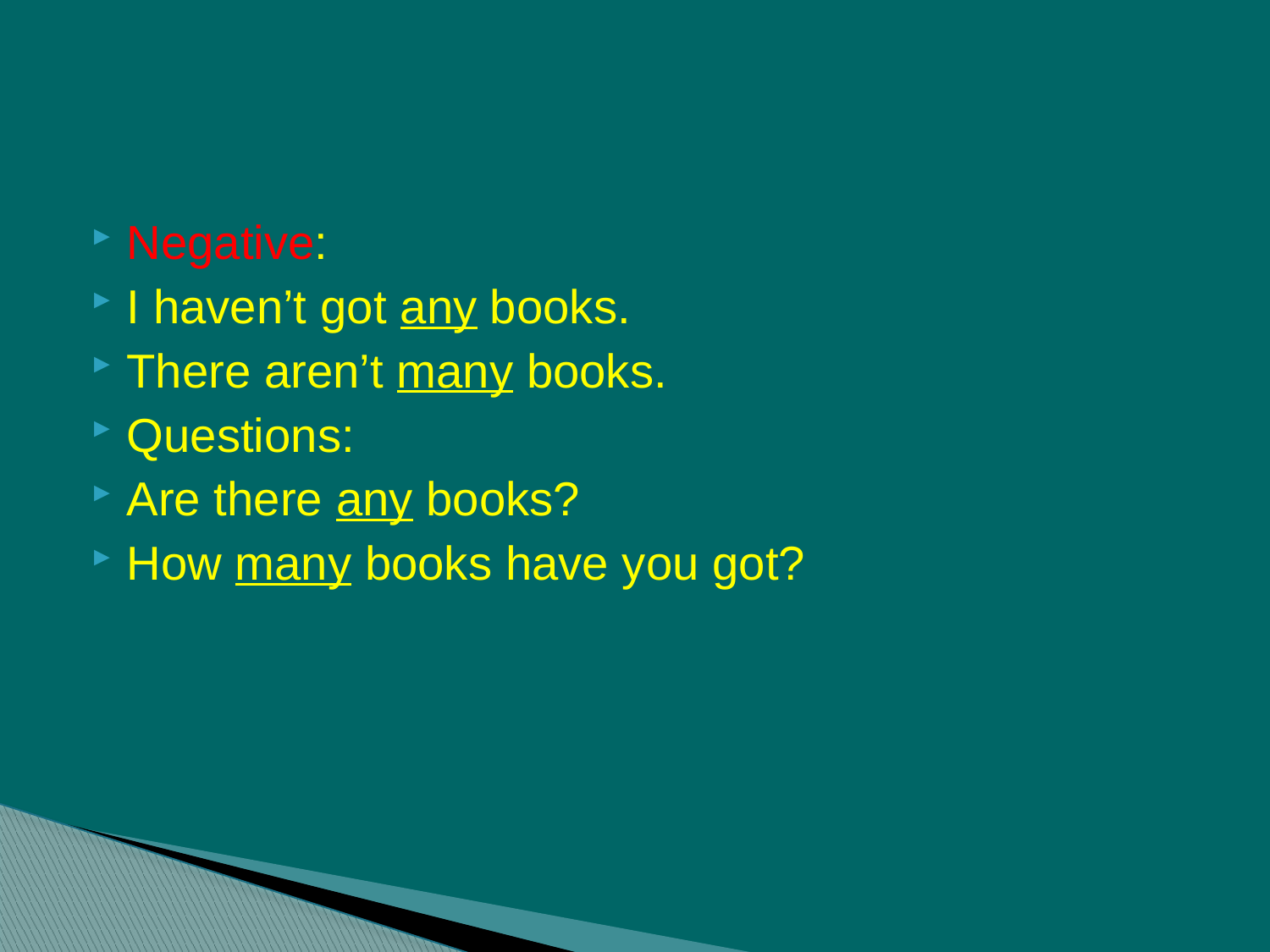

#
Negative:
I haven’t got any books.
There aren’t many books.
Questions:
Are there any books?
How many books have you got?